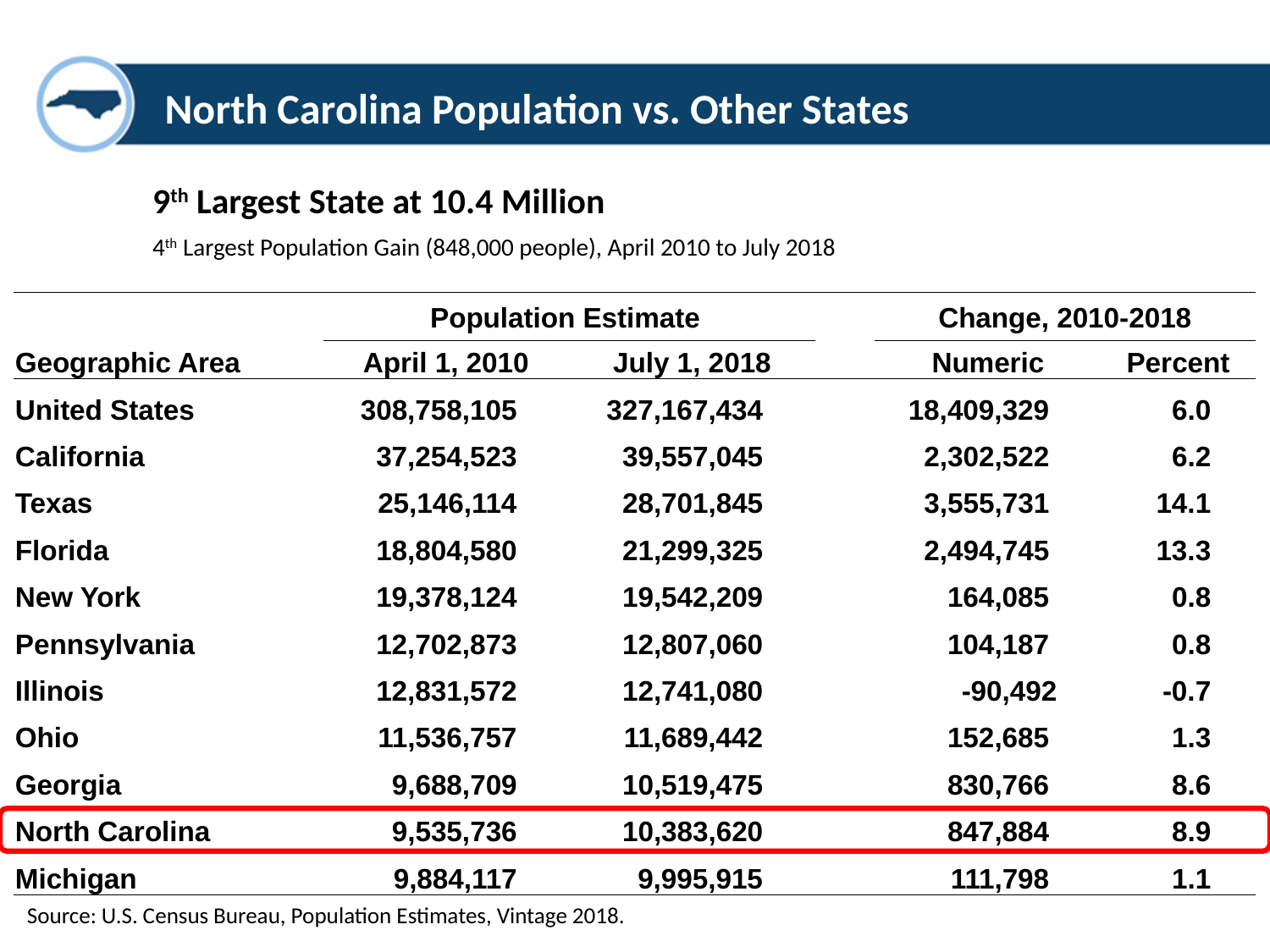

North Carolina Population vs. Other States
9th Largest State at 10.4 Million
4th Largest Population Gain (848,000 people), April 2010 to July 2018
|  | Population Estimate |  |  | Change, 2010-2018 |  |
| --- | --- | --- | --- | --- | --- |
| Geographic Area | April 1, 2010 | July 1, 2018 |  | Numeric | Percent |
| United States | 308,758,105 | 327,167,434 |  | 18,409,329 | 6.0 |
| California | 37,254,523 | 39,557,045 |  | 2,302,522 | 6.2 |
| Texas | 25,146,114 | 28,701,845 |  | 3,555,731 | 14.1 |
| Florida | 18,804,580 | 21,299,325 |  | 2,494,745 | 13.3 |
| New York | 19,378,124 | 19,542,209 |  | 164,085 | 0.8 |
| Pennsylvania | 12,702,873 | 12,807,060 |  | 104,187 | 0.8 |
| Illinois | 12,831,572 | 12,741,080 |  | -90,492 | -0.7 |
| Ohio | 11,536,757 | 11,689,442 |  | 152,685 | 1.3 |
| Georgia | 9,688,709 | 10,519,475 |  | 830,766 | 8.6 |
| North Carolina | 9,535,736 | 10,383,620 |  | 847,884 | 8.9 |
| Michigan | 9,884,117 | 9,995,915 |  | 111,798 | 1.1 |
| Source: U.S. Census Bureau, Population Estimates, Vintage 2018. |  |  |  |  |  |